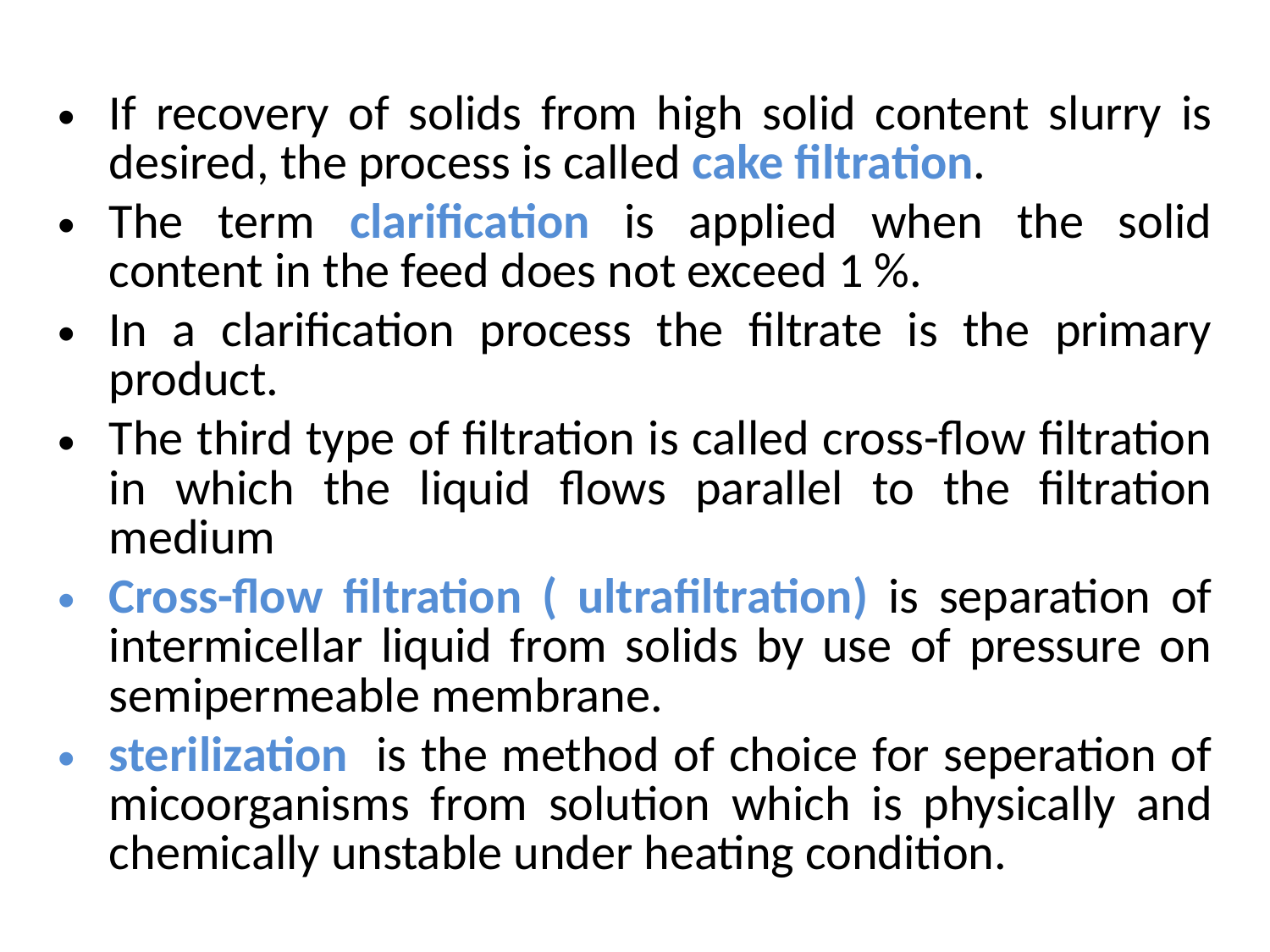

If recovery of solids from high solid content slurry is desired, the process is called cake filtration.
The term clarification is applied when the solid content in the feed does not exceed 1 %.
In a clarification process the filtrate is the primary product.
The third type of filtration is called cross-flow filtration in which the liquid flows parallel to the filtration medium
Cross-flow filtration ( ultrafiltration) is separation of intermicellar liquid from solids by use of pressure on semipermeable membrane.
sterilization  is the method of choice for seperation of micoorganisms from solution which is physically and chemically unstable under heating condition.